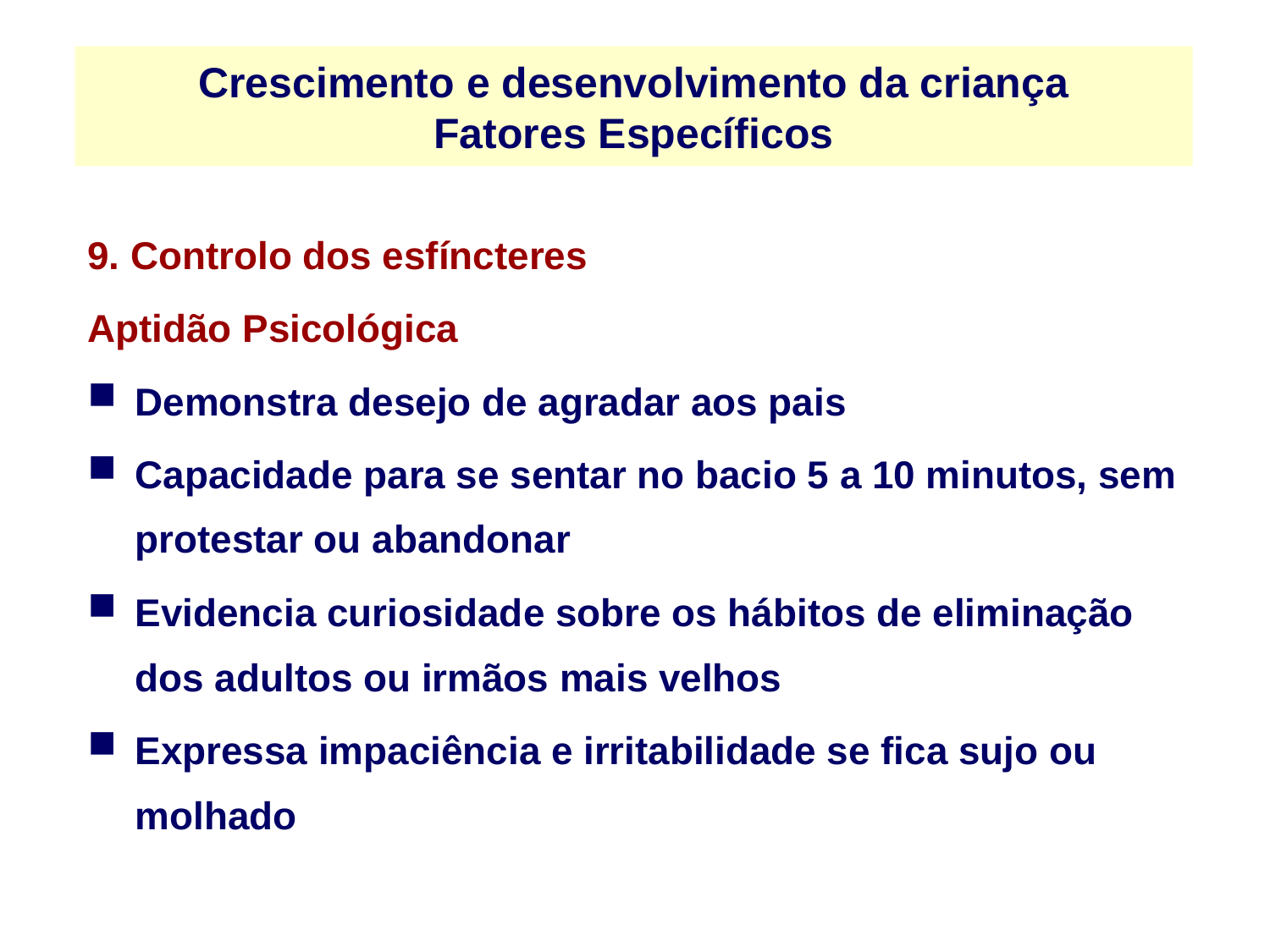

Crescimento e desenvolvimento da criança
Fatores Específicos
9. Controlo dos esfíncteres
Aptidão Psicológica
Demonstra desejo de agradar aos pais
Capacidade para se sentar no bacio 5 a 10 minutos, sem protestar ou abandonar
Evidencia curiosidade sobre os hábitos de eliminação dos adultos ou irmãos mais velhos
Expressa impaciência e irritabilidade se fica sujo ou molhado